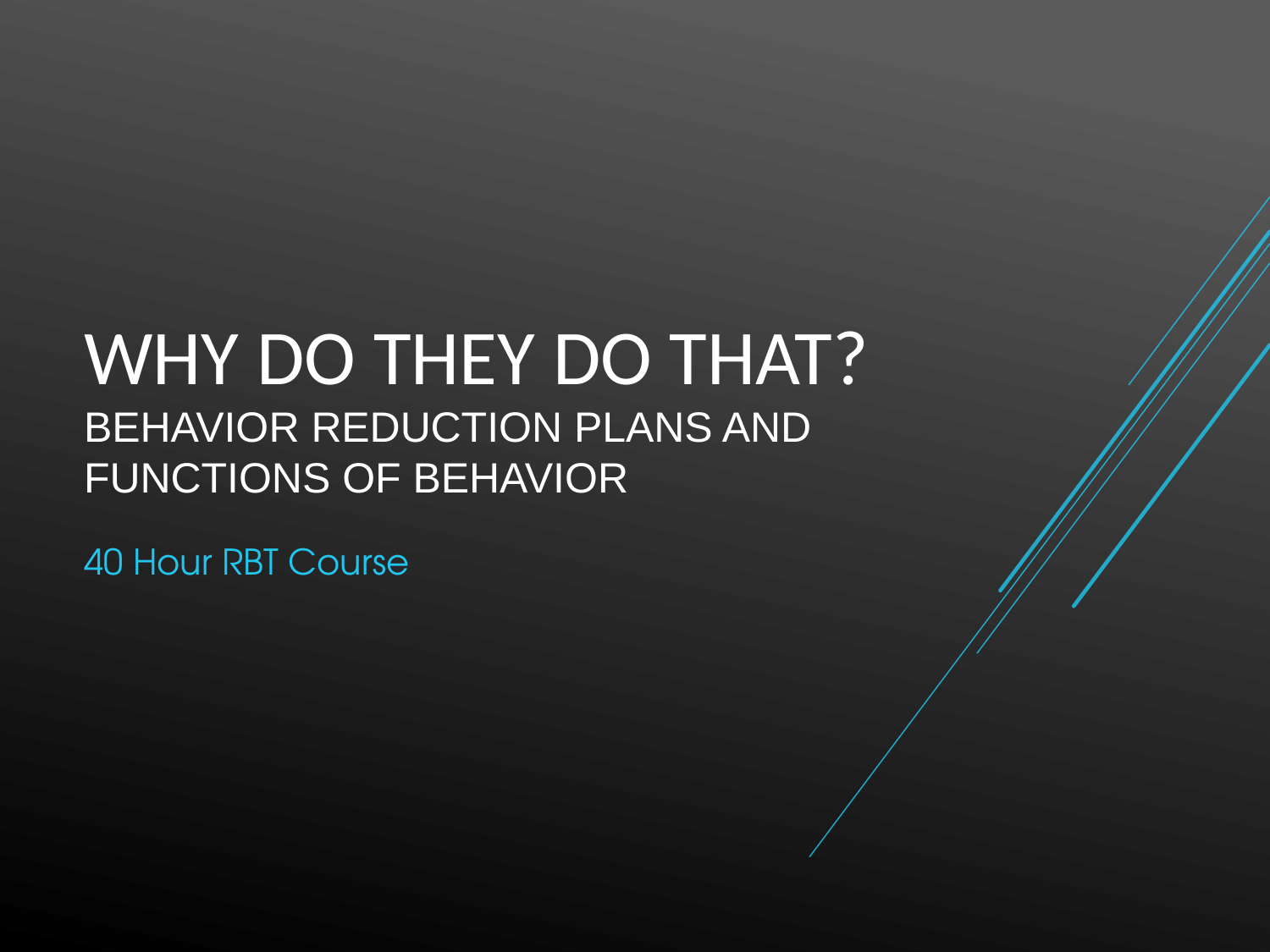

# Why do they do that? Behavior Reduction plans and Functions of Behavior
40 Hour RBT Course